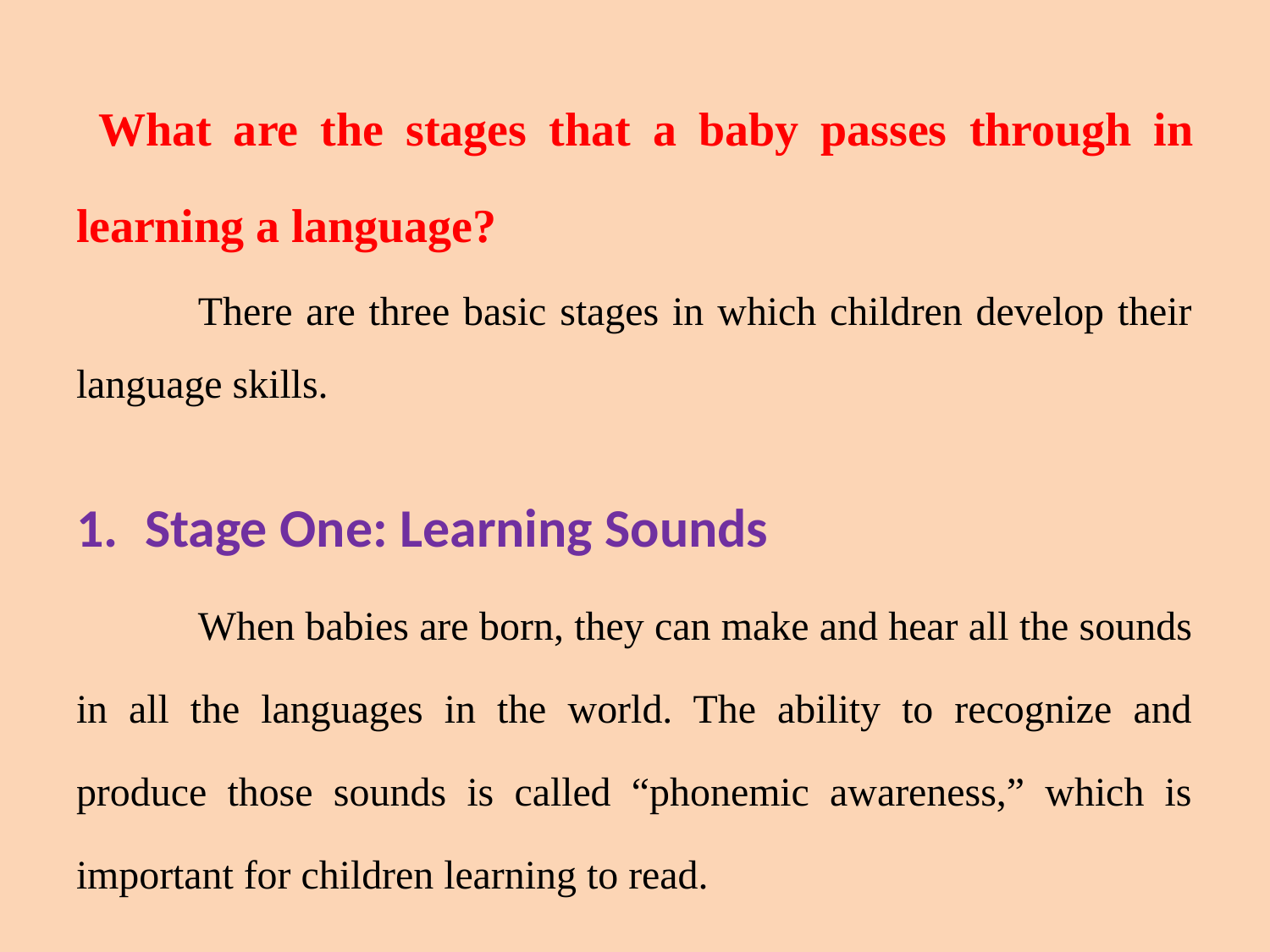

What are the stages that a baby passes through in learning a language?
	There are three basic stages in which children develop their language skills.

Stage One: Learning Sounds
	When babies are born, they can make and hear all the sounds in all the languages in the world. The ability to recognize and produce those sounds is called “phonemic awareness,” which is important for children learning to read.